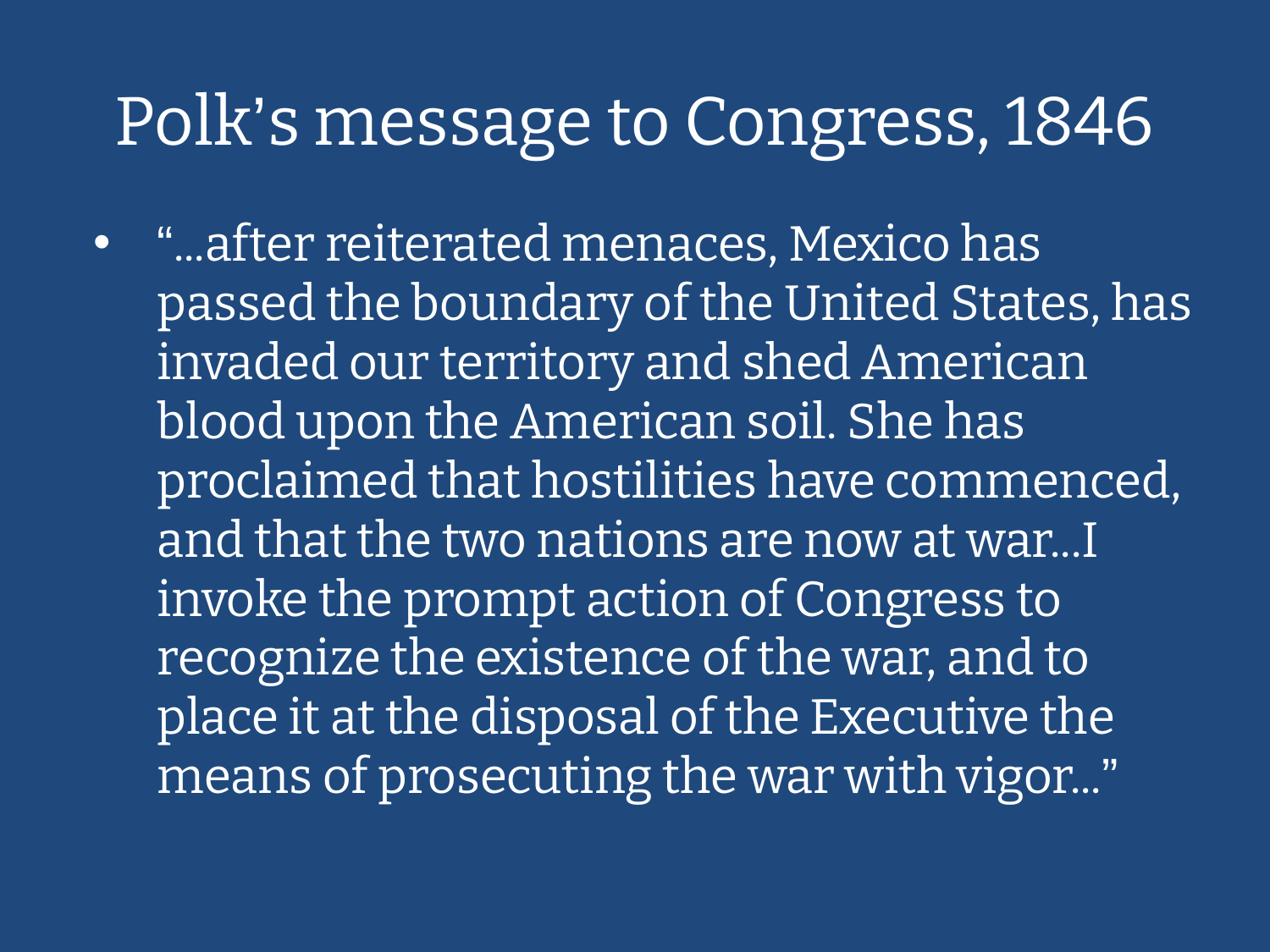

# Polk’s message to Congress, 1846
“...after reiterated menaces, Mexico has passed the boundary of the United States, has invaded our territory and shed American blood upon the American soil. She has proclaimed that hostilities have commenced, and that the two nations are now at war...I invoke the prompt action of Congress to recognize the existence of the war, and to place it at the disposal of the Executive the means of prosecuting the war with vigor...”